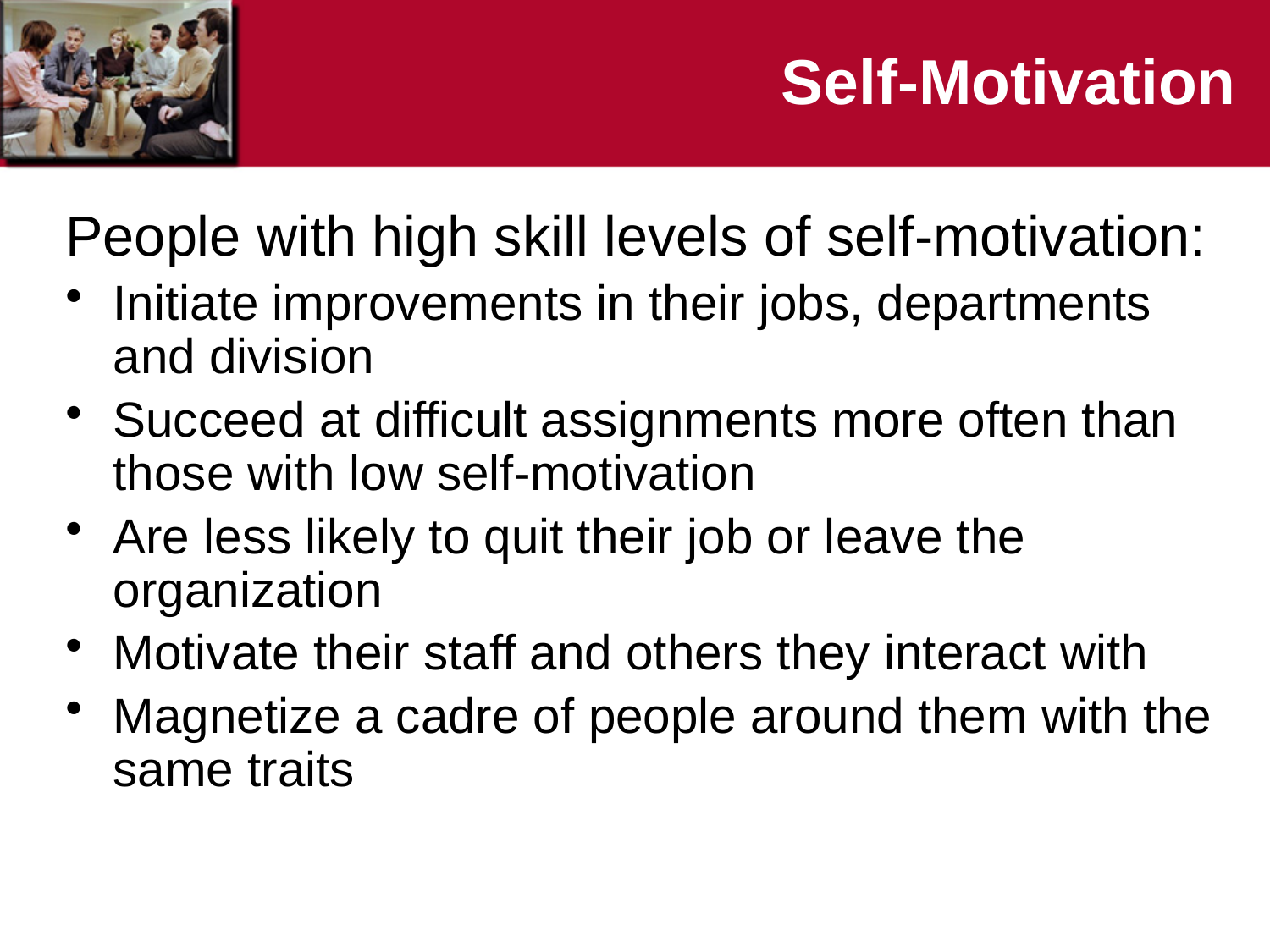

# Self-Motivation
People with high skill levels of self-motivation:
Initiate improvements in their jobs, departments and division
Succeed at difficult assignments more often than those with low self-motivation
Are less likely to quit their job or leave the organization
Motivate their staff and others they interact with
Magnetize a cadre of people around them with the same traits